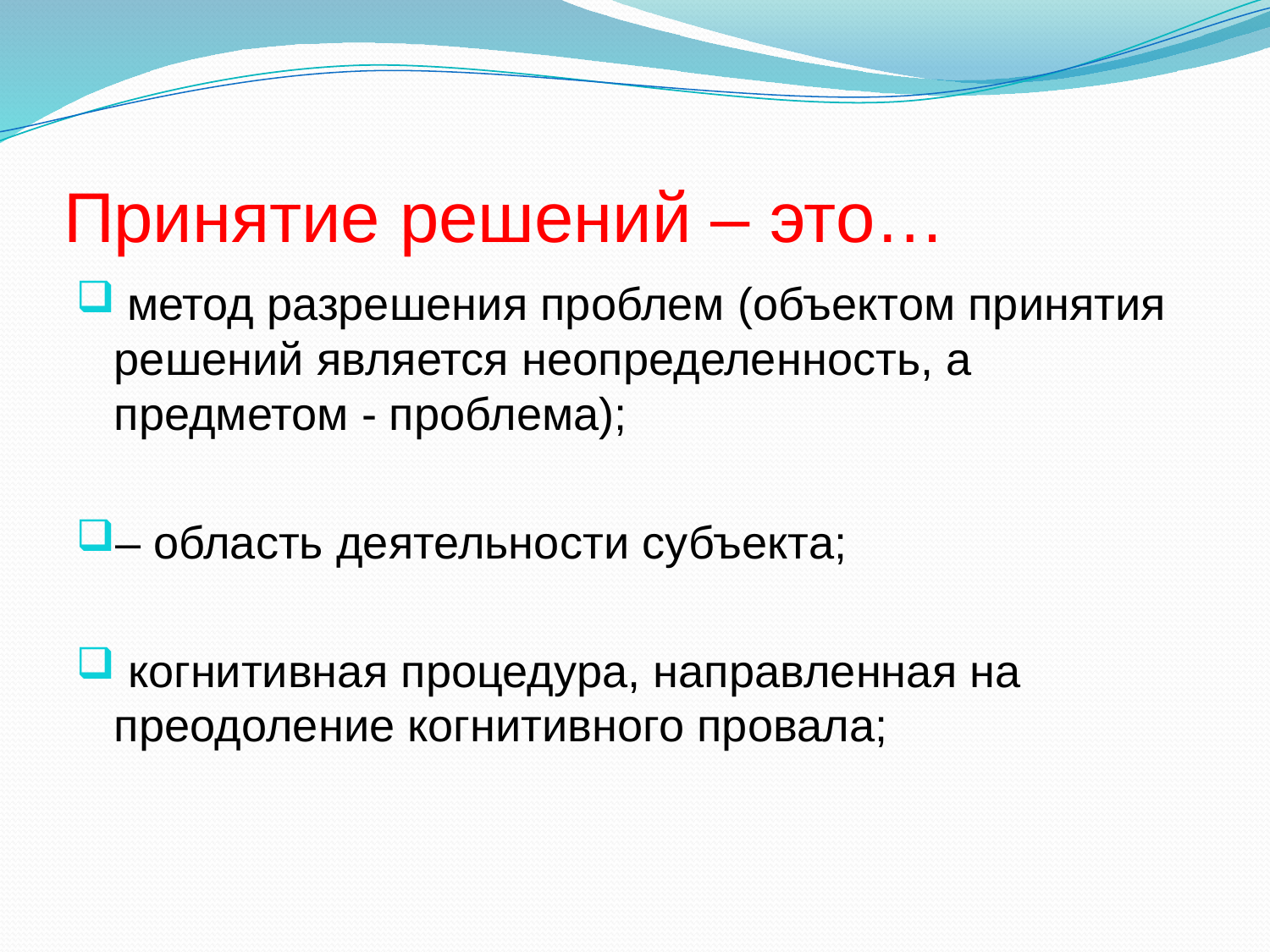

# Принятие решений – это…
 метод разрешения проблем (объектом принятия решений является неопределенность, а предметом - проблема);

– область деятельности субъекта;

 когнитивная процедура, направленная на преодоление когнитивного провала;